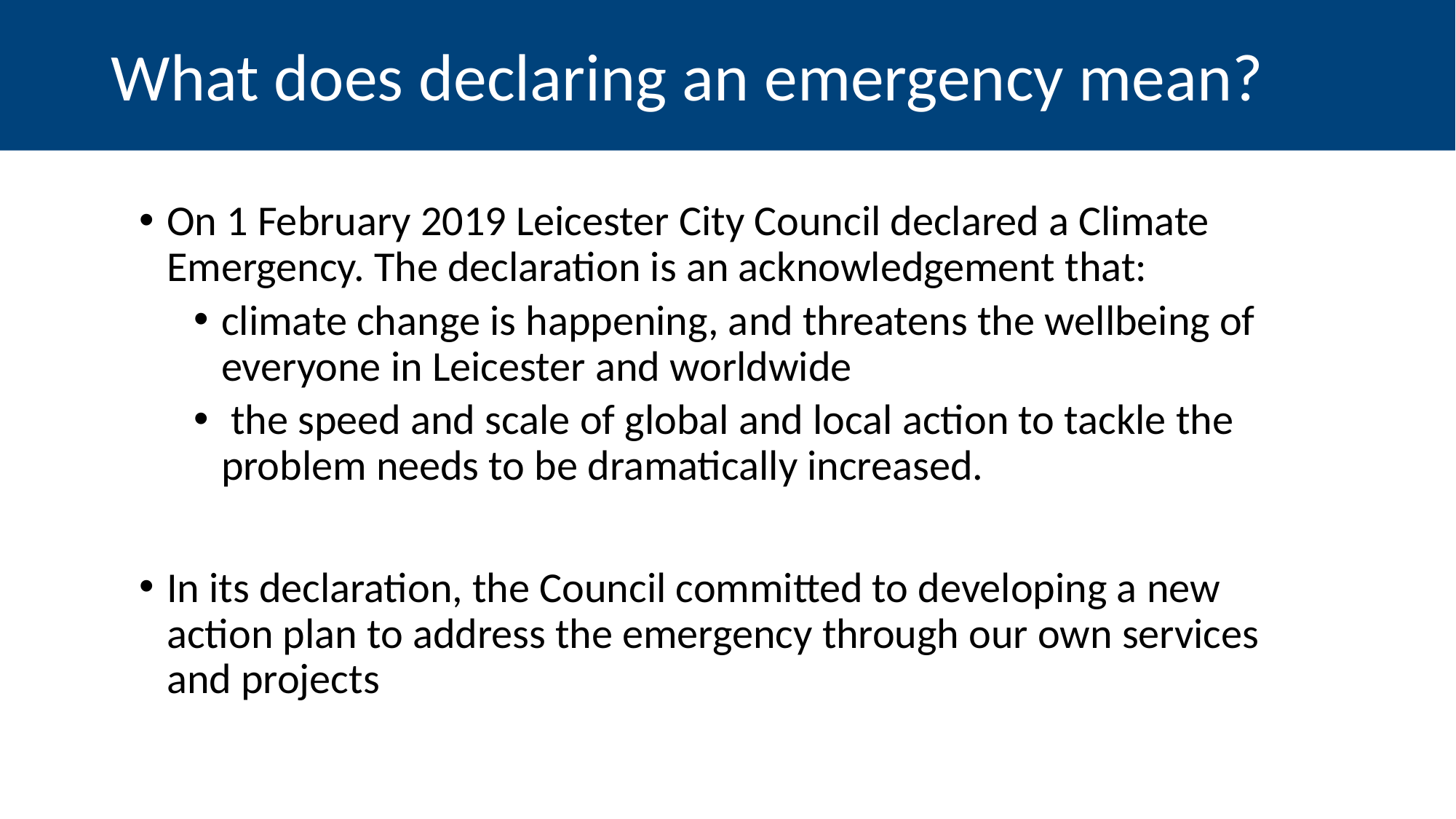

# What does declaring an emergency mean?
On 1 February 2019 Leicester City Council declared a Climate Emergency. The declaration is an acknowledgement that:
climate change is happening, and threatens the wellbeing of everyone in Leicester and worldwide
 the speed and scale of global and local action to tackle the problem needs to be dramatically increased.

In its declaration, the Council committed to developing a new action plan to address the emergency through our own services and projects